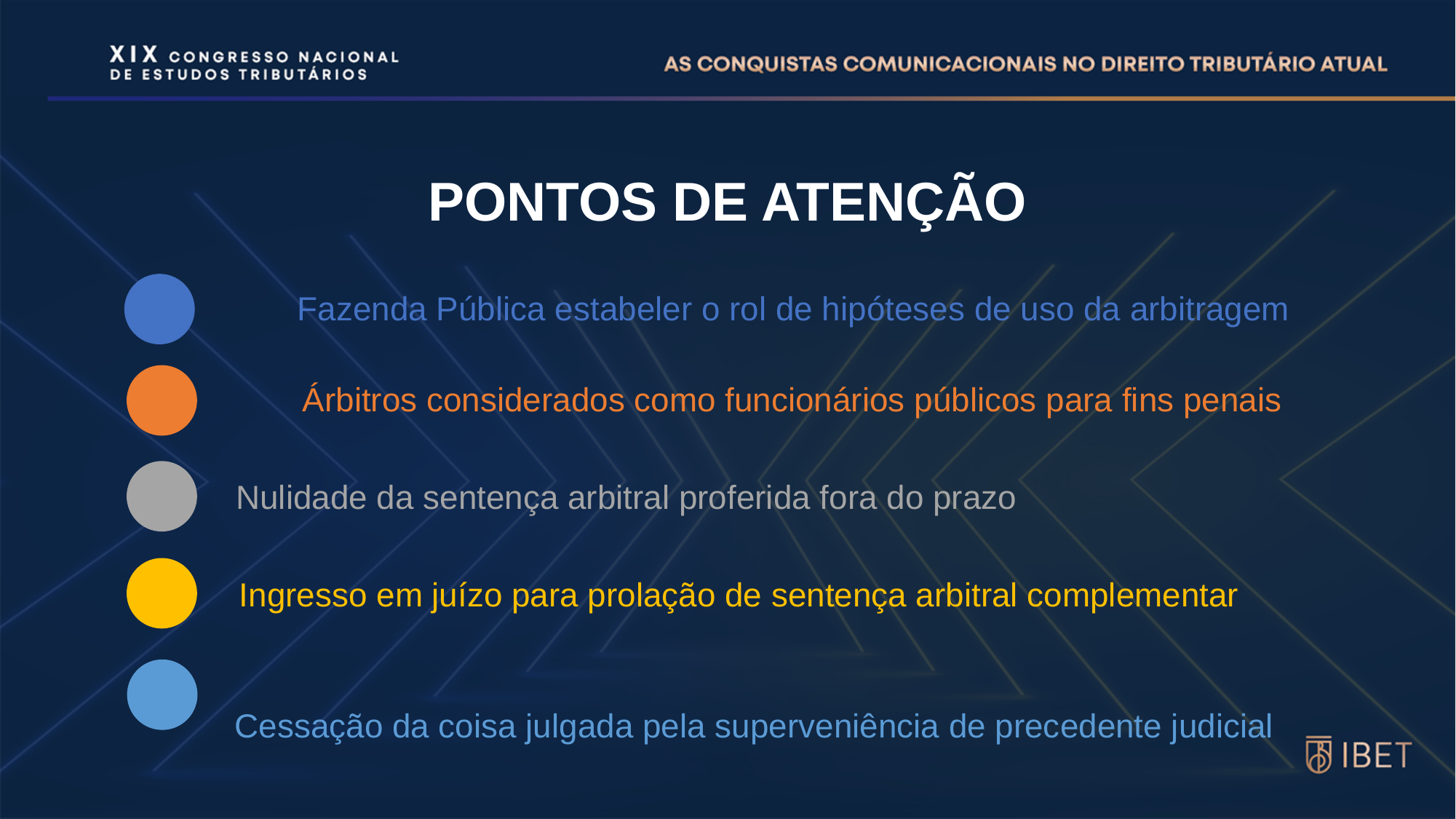

PONTOS DE ATENÇÃO

Fazenda Pública estabeler o rol de hipóteses de uso da arbitragem

Árbitros considerados como funcionários públicos para fins penais

Nulidade da sentença arbitral proferida fora do prazo

Ingresso em juízo para prolação de sentença arbitral complementar
Cessação da coisa julgada pela superveniência de precedente judicial